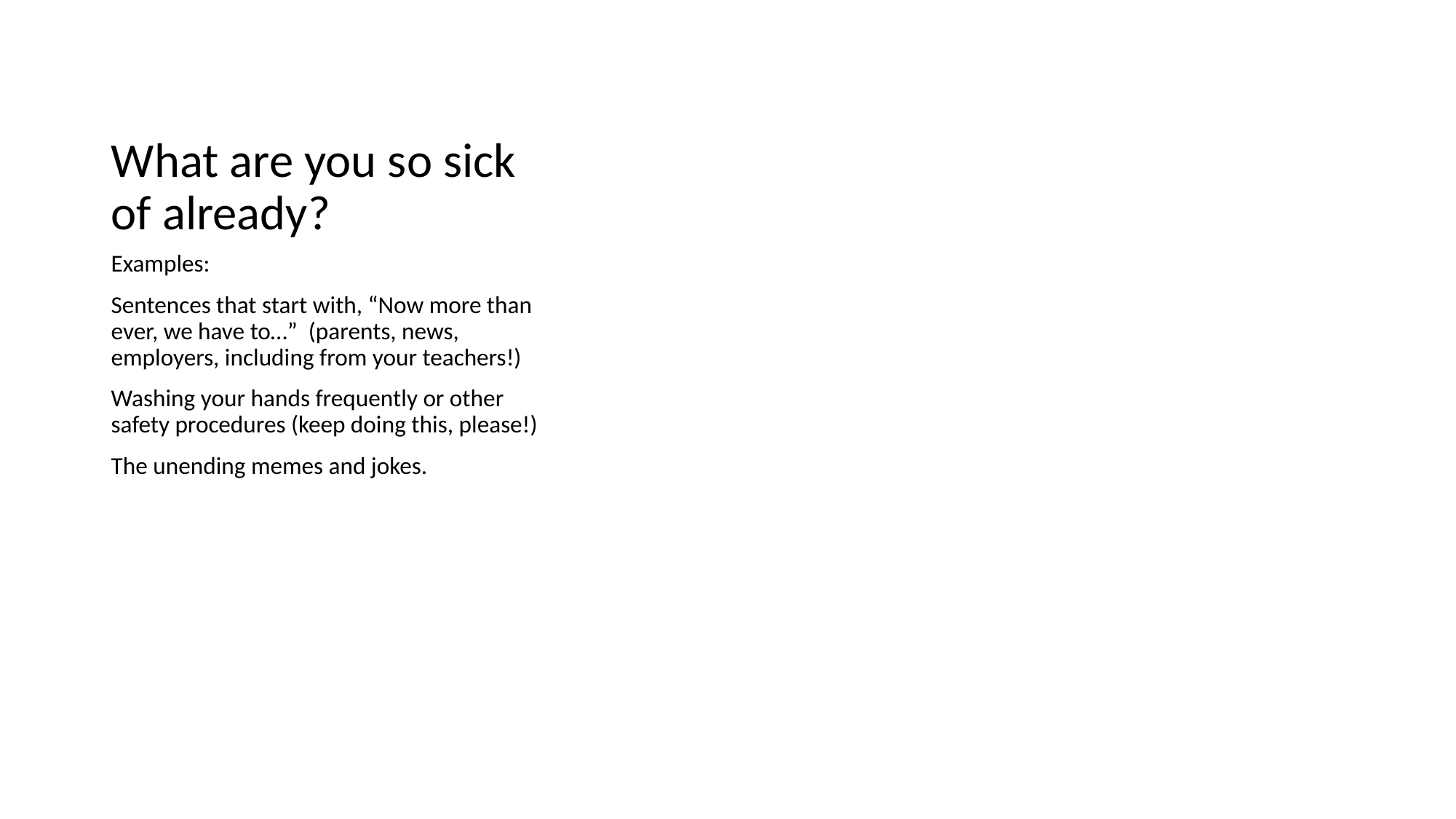

# What are you so sick of already?

Examples:
Sentences that start with, “Now more than ever, we have to…”  (parents, news, employers, including from your teachers!)
Washing your hands frequently or other safety procedures (keep doing this, please!)
The unending memes and jokes.